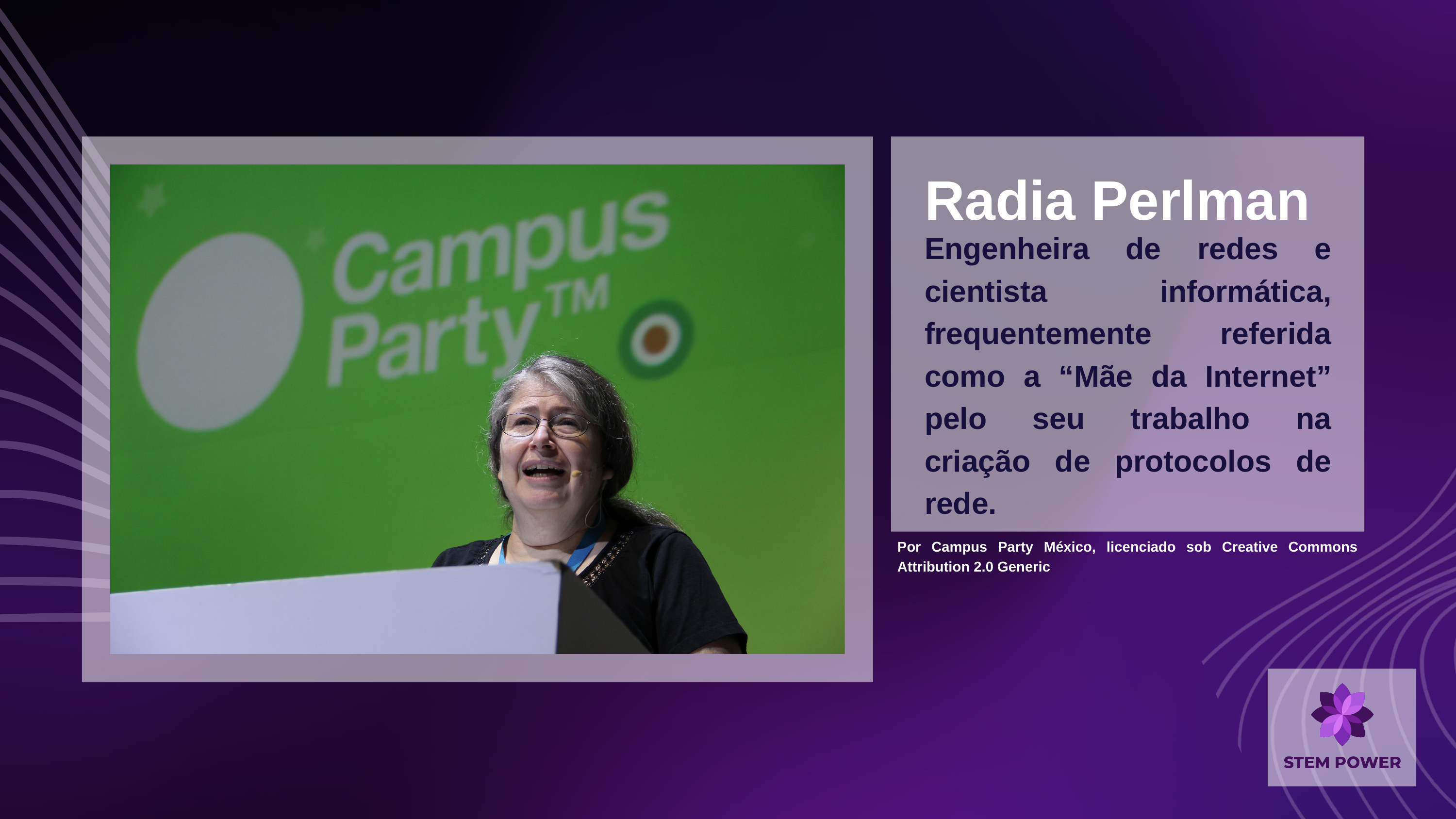

Radia Perlman
Engenheira de redes e cientista informática, frequentemente referida como a “Mãe da Internet” pelo seu trabalho na criação de protocolos de rede.

Por Campus Party México, licenciado sob Creative Commons Attribution 2.0 Generic